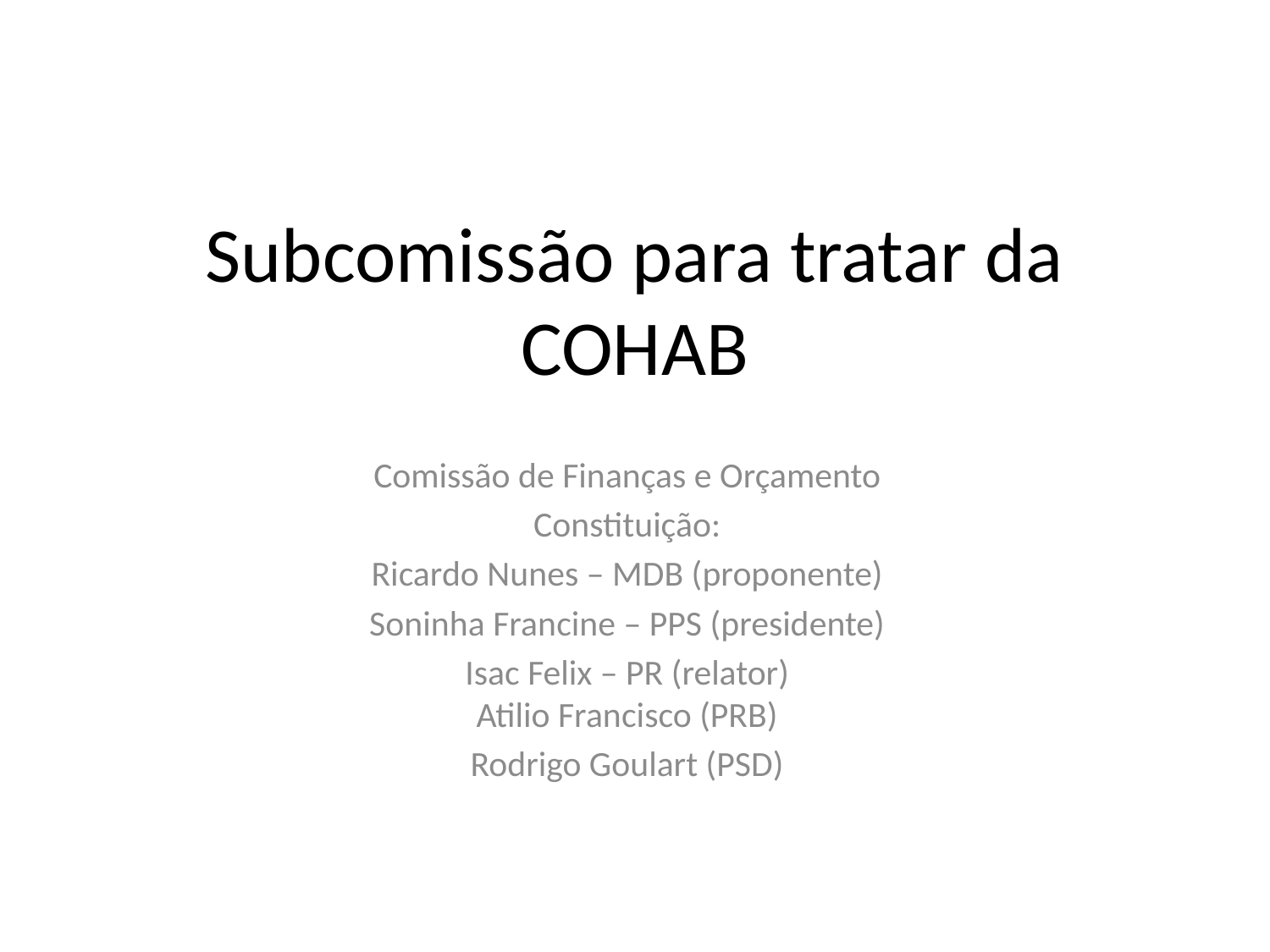

# Subcomissão para tratar da COHAB
Comissão de Finanças e Orçamento
Constituição:
Ricardo Nunes – MDB (proponente)
Soninha Francine – PPS (presidente)
Isac Felix – PR (relator)
Atilio Francisco (PRB)
Rodrigo Goulart (PSD)